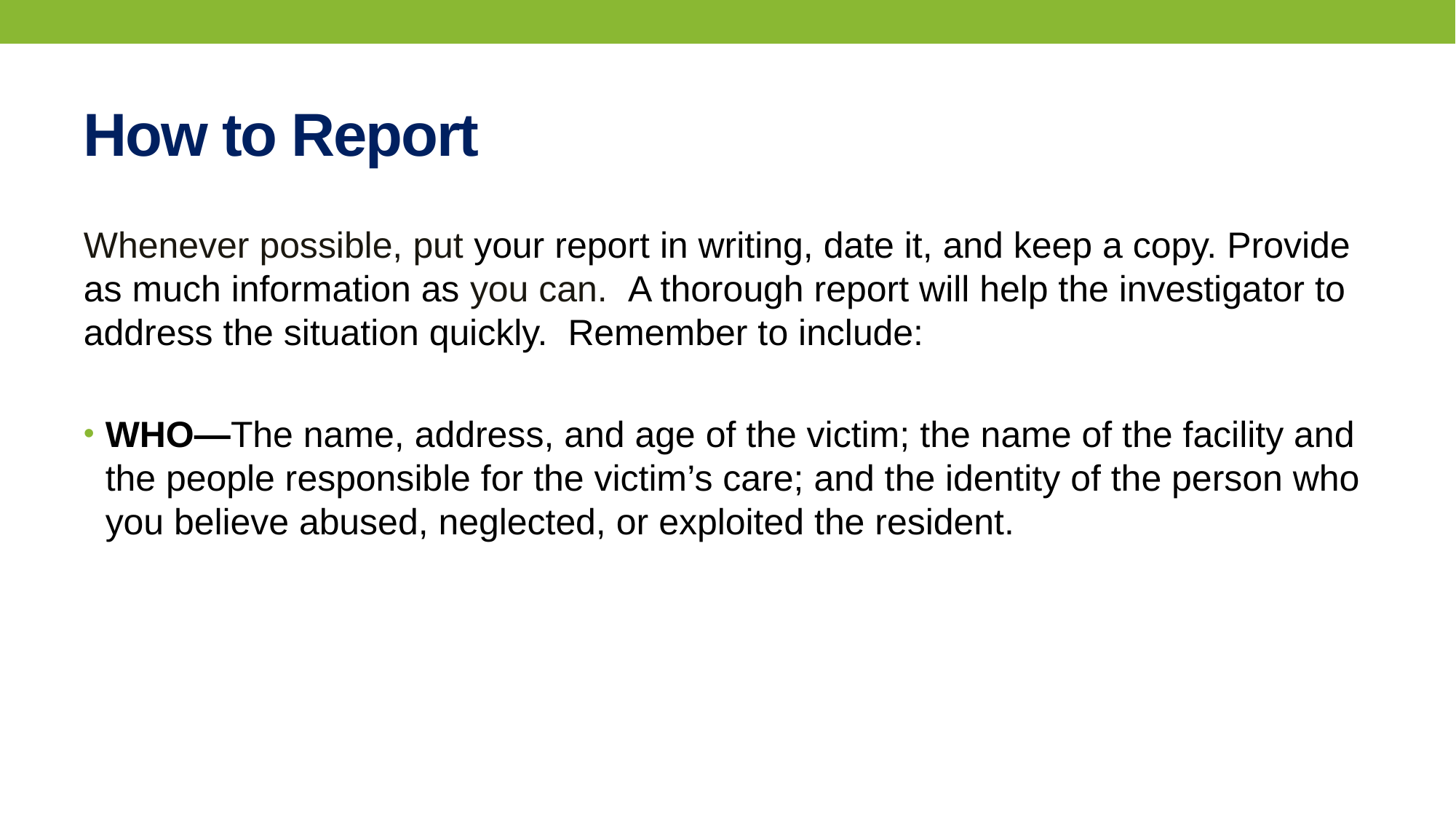

# How to Report
Whenever possible, put your report in writing, date it, and keep a copy. Provide as much information as you can.  A thorough report will help the investigator to address the situation quickly.  Remember to include:

WHO—The name, address, and age of the victim; the name of the facility and the people responsible for the victim’s care; and the identity of the person who you believe abused, neglected, or exploited the resident.